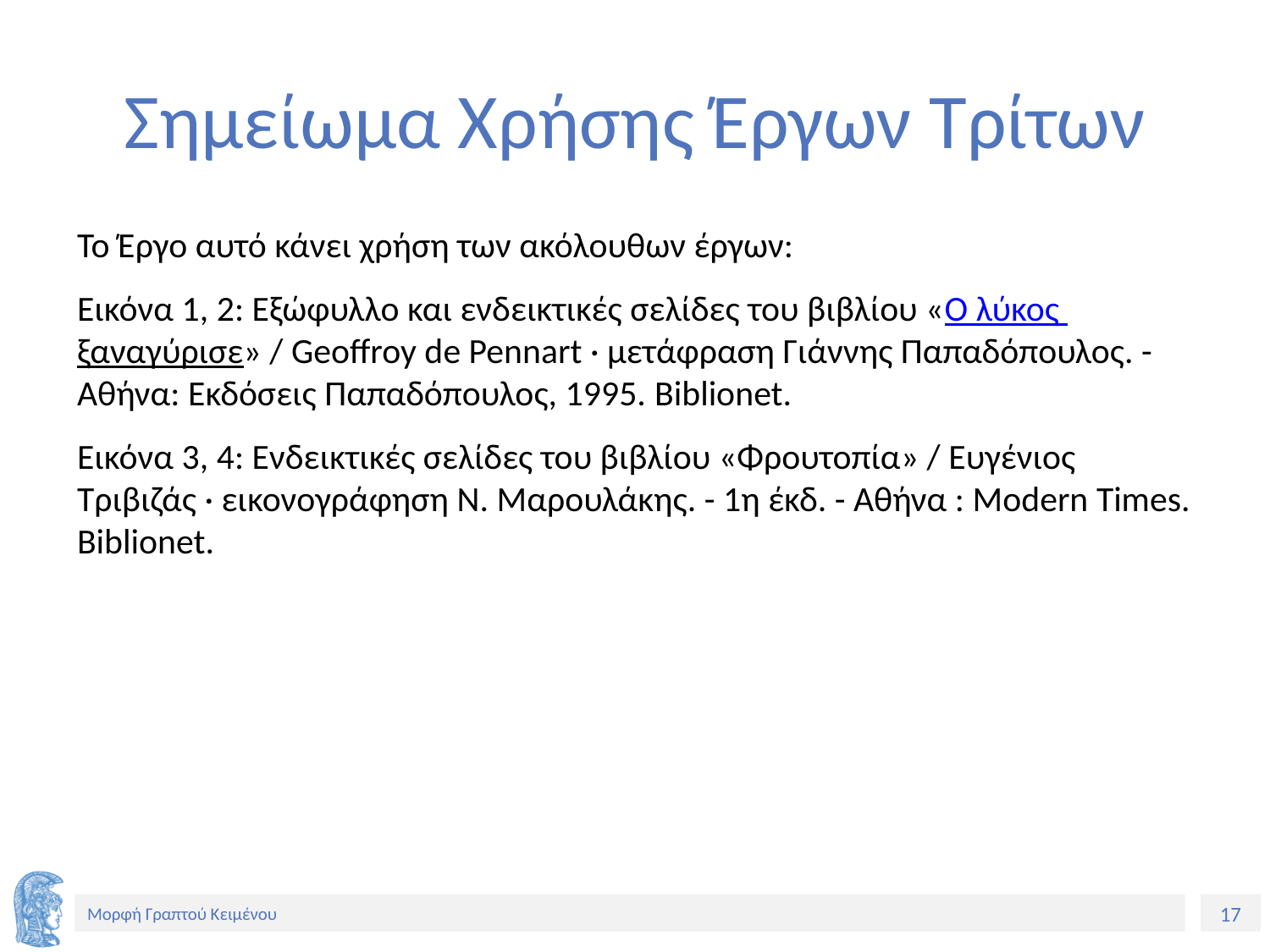

# Σημείωμα Χρήσης Έργων Τρίτων
Το Έργο αυτό κάνει χρήση των ακόλουθων έργων:
Εικόνα 1, 2: Εξώφυλλο και ενδεικτικές σελίδες του βιβλίου «Ο λύκος ξαναγύρισε» / Geoffroy de Pennart · μετάφραση Γιάννης Παπαδόπουλος. - Αθήνα: Εκδόσεις Παπαδόπουλος, 1995. Biblionet.
Εικόνα 3, 4: Ενδεικτικές σελίδες του βιβλίου «Φρουτοπία» / Ευγένιος Τριβιζάς · εικονογράφηση Ν. Μαρουλάκης. - 1η έκδ. - Αθήνα : Modern Times. Biblionet.